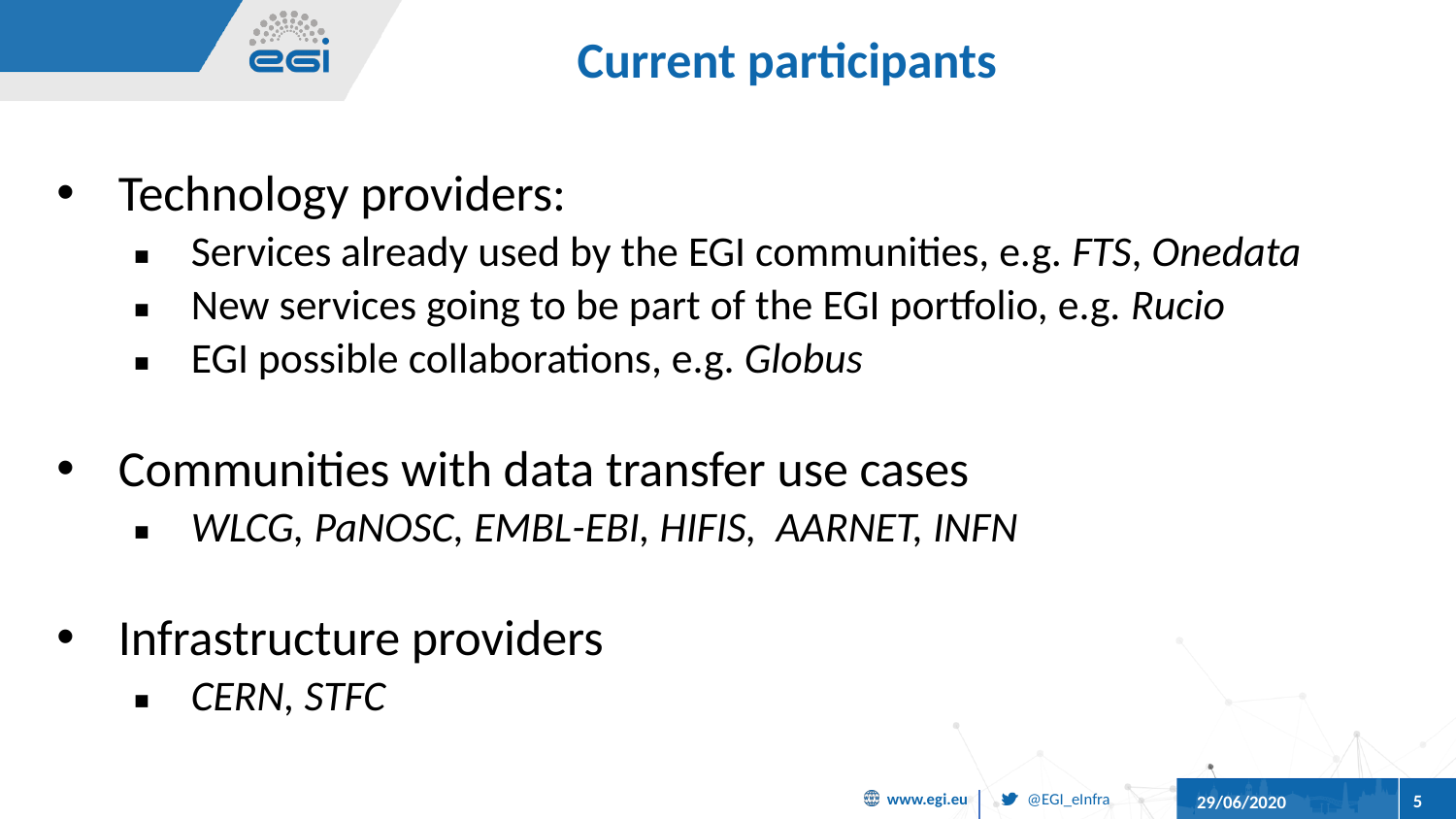

# Current participants
Technology providers:
Services already used by the EGI communities, e.g. FTS, Onedata
New services going to be part of the EGI portfolio, e.g. Rucio
EGI possible collaborations, e.g. Globus

Communities with data transfer use cases
WLCG, PaNOSC, EMBL-EBI, HIFIS,  AARNET, INFN

Infrastructure providers
CERN, STFC